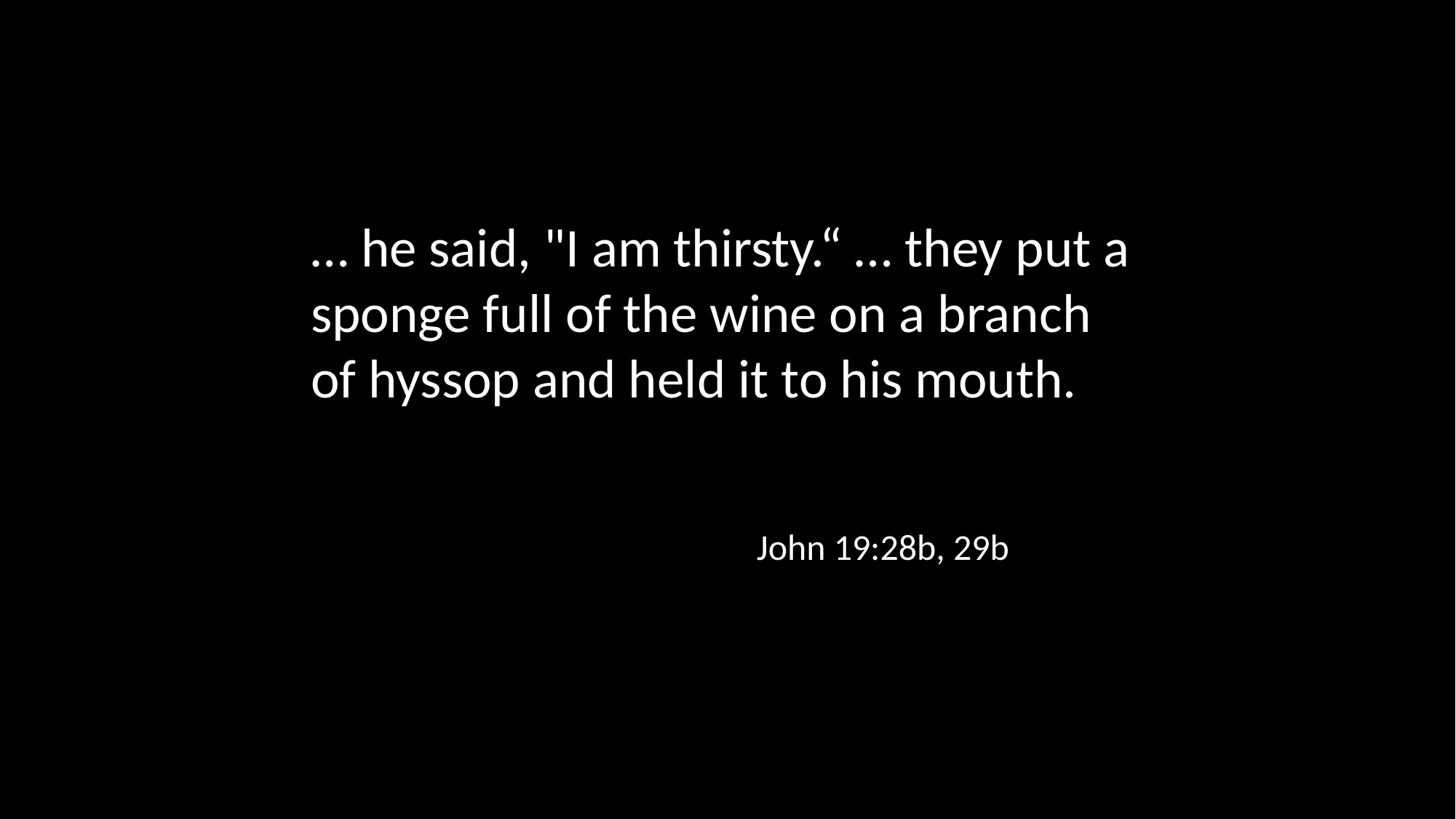

… he said, "I am thirsty.“ … they put a sponge full of the wine on a branch of hyssop and held it to his mouth.
John 19:28b, 29b